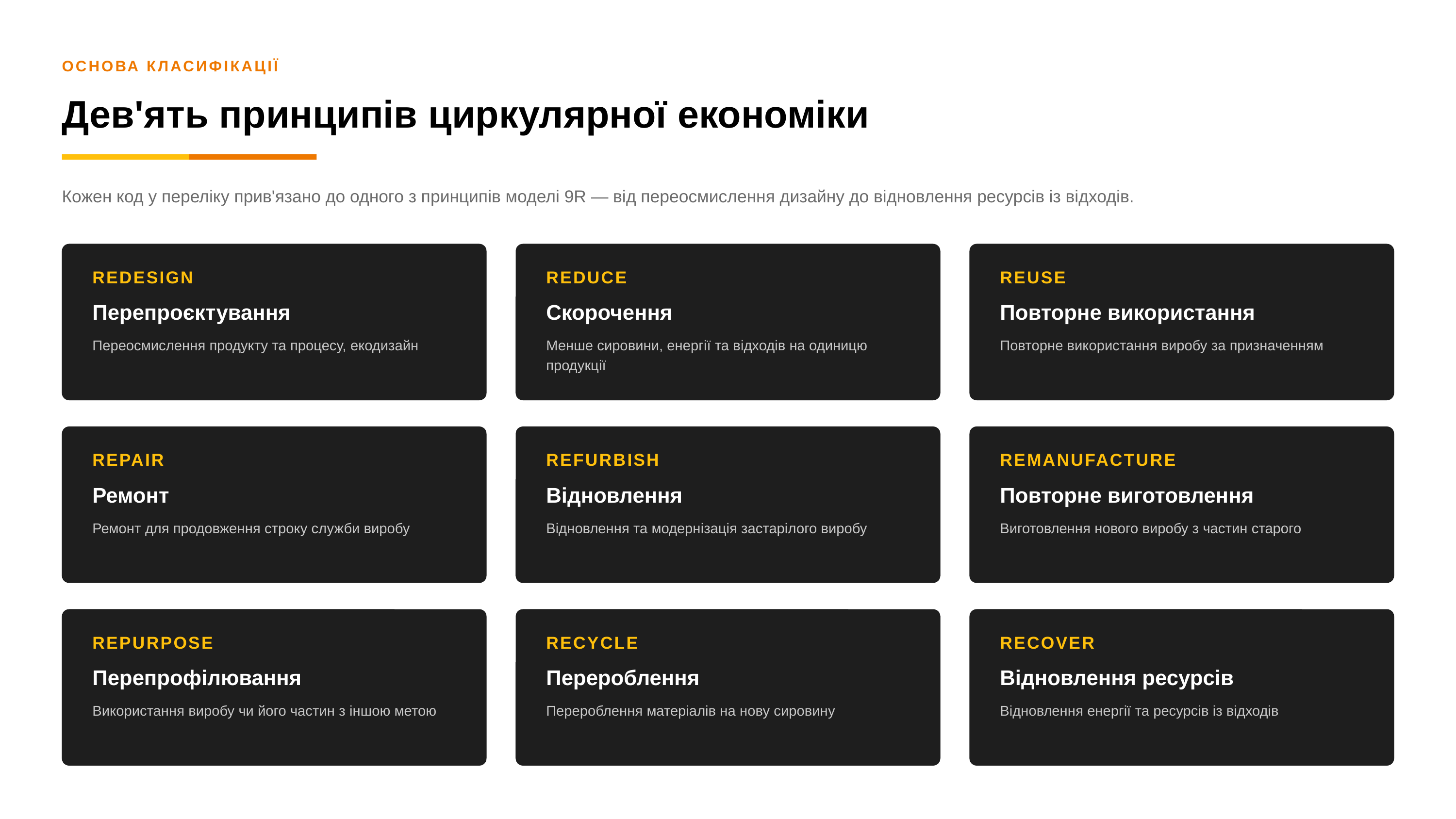

ОСНОВА КЛАСИФІКАЦІЇ
Дев'ять принципів циркулярної економіки

Кожен код у переліку прив'язано до одного з принципів моделі 9R — від переосмислення дизайну до відновлення ресурсів із відходів.

REDESIGN
REDUCE
REUSE
Перепроєктування
Скорочення
Повторне використання
Переосмислення продукту та процесу, екодизайн
Менше сировини, енергії та відходів на одиницю продукції
Повторне використання виробу за призначенням

REPAIR
REFURBISH
REMANUFACTURE
Ремонт
Відновлення
Повторне виготовлення
Ремонт для продовження строку служби виробу
Відновлення та модернізація застарілого виробу
Виготовлення нового виробу з частин старого

REPURPOSE
RECYCLE
RECOVER
Перепрофілювання
Перероблення
Відновлення ресурсів
Використання виробу чи його частин з іншою метою
Перероблення матеріалів на нову сировину
Відновлення енергії та ресурсів із відходів